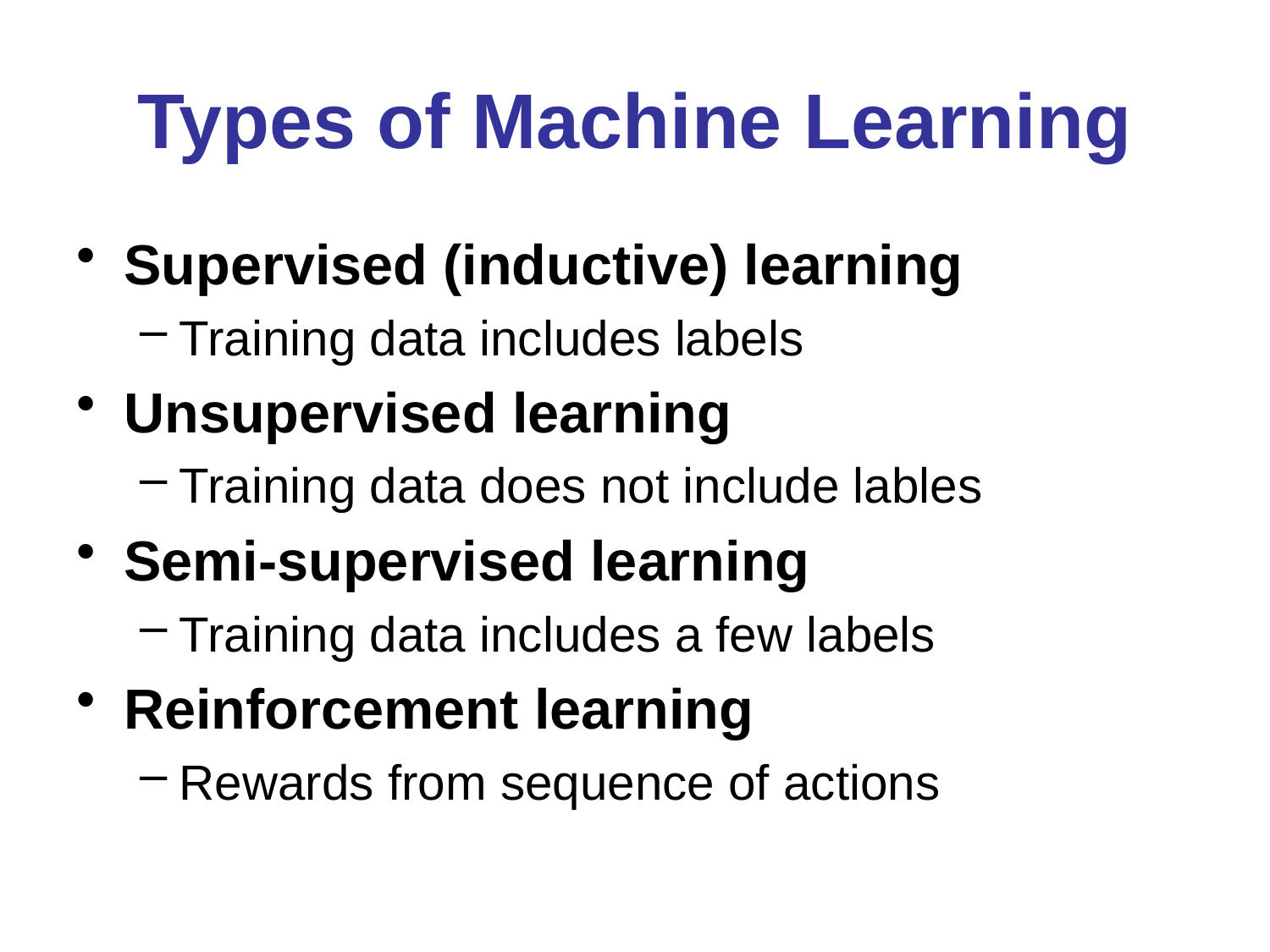

# Types of Machine Learning
Supervised (inductive) learning
Training data includes labels
Unsupervised learning
Training data does not include lables
Semi-supervised learning
Training data includes a few labels
Reinforcement learning
Rewards from sequence of actions